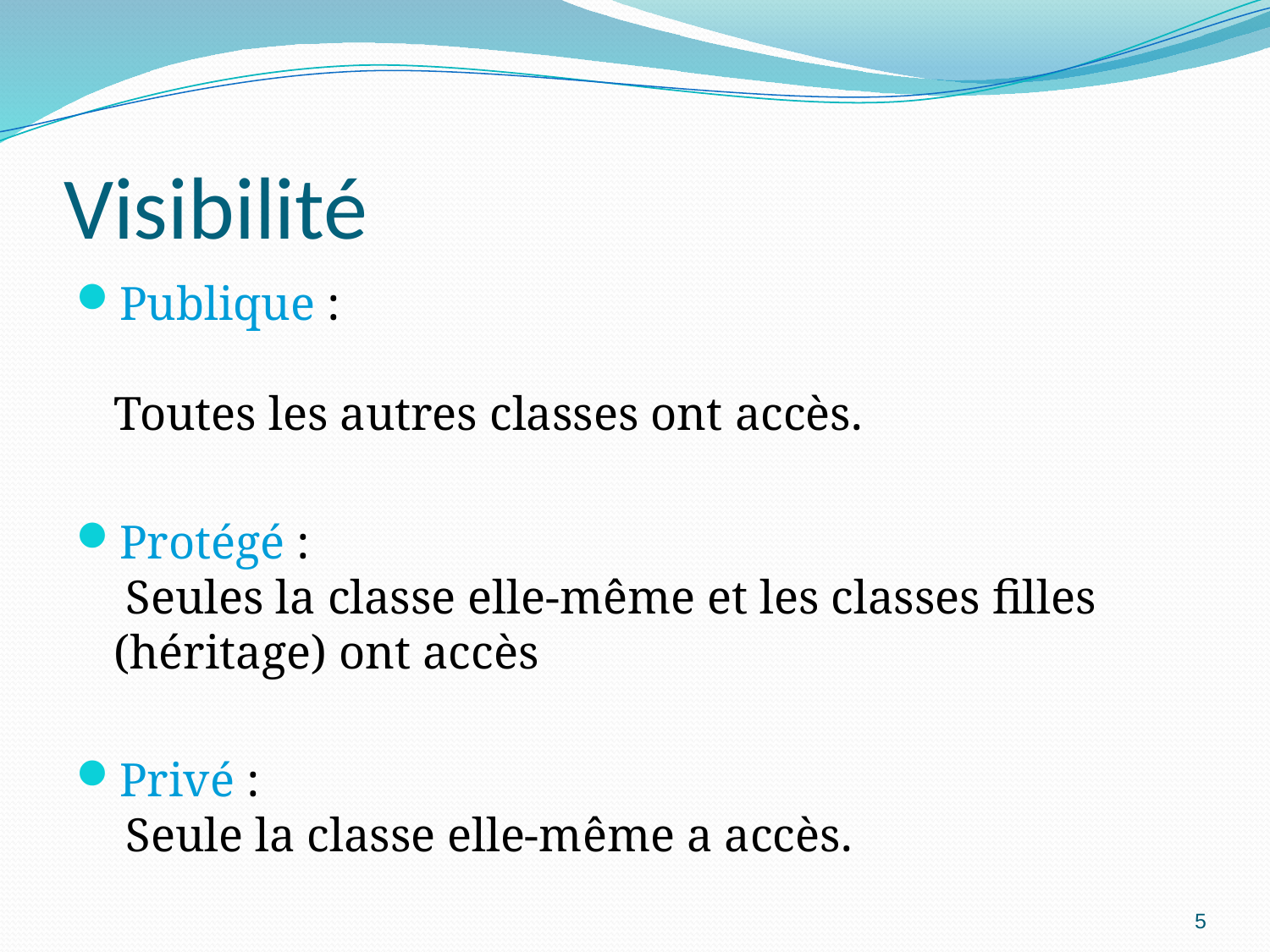

# Visibilité
Publique :
Toutes les autres classes ont accès.

Protégé :
 Seules la classe elle-même et les classes filles (héritage) ont accès

Privé :
 Seule la classe elle-même a accès.
5